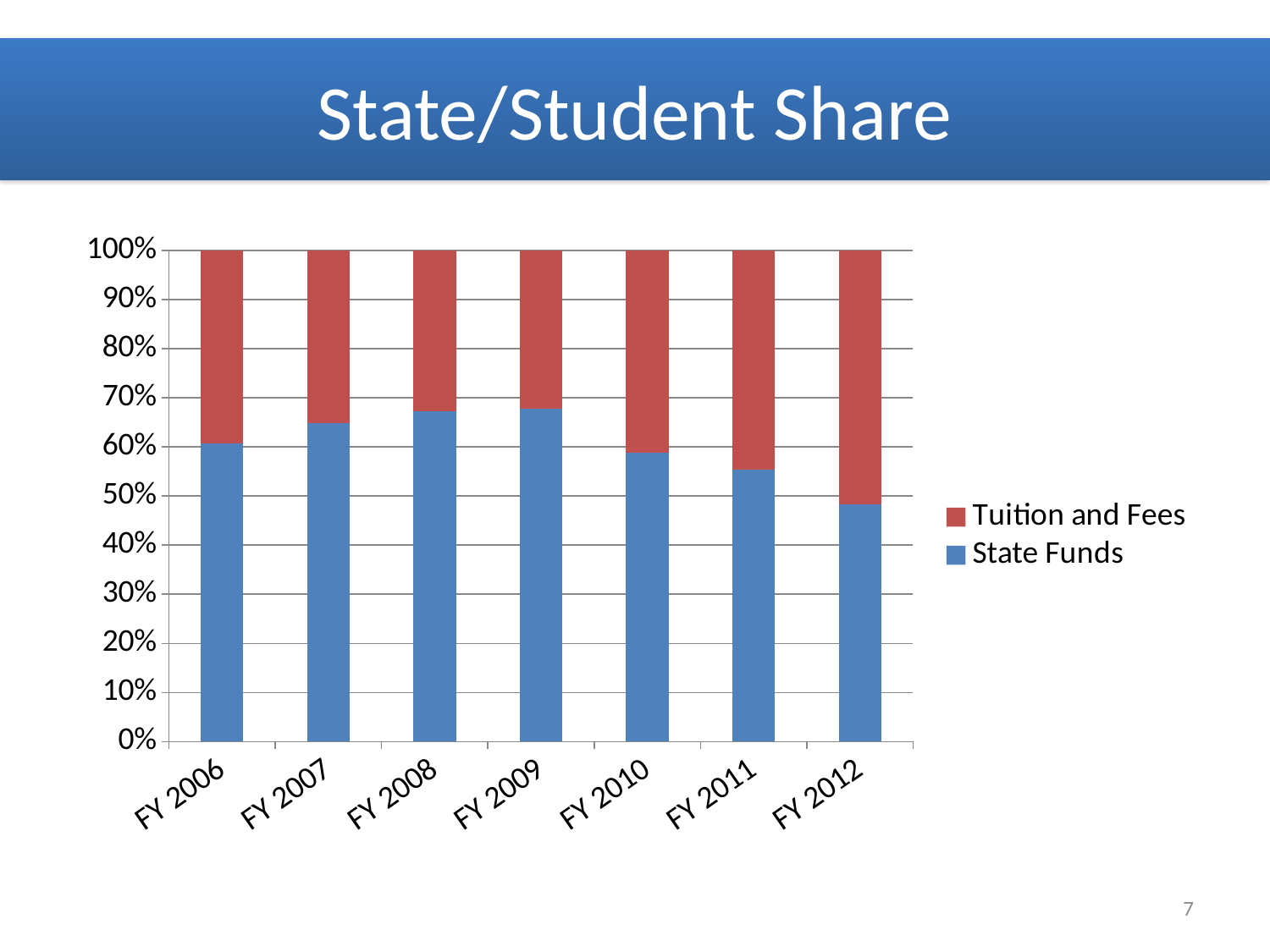

# State/Student Share

### Chart

| Category | State Funds | Tuition and Fees |
|---|---|---|
| FY 2006 | 1040915639.0 | 671263473.0 |
| FY 2007 | 1263741186.0 | 686182327.0 |
| FY 2008 | 1433279943.0 | 699985433.0 |
| FY 2009 | 1553361149.0 | 735538898.0 |
| FY 2010 | 1153446852.0 | 809086402.0 |
| FY 2011 | 1074268076.0 | 866755029.0 |
| FY 2012 | 1058273311.0 | 1128899300.0 |
7